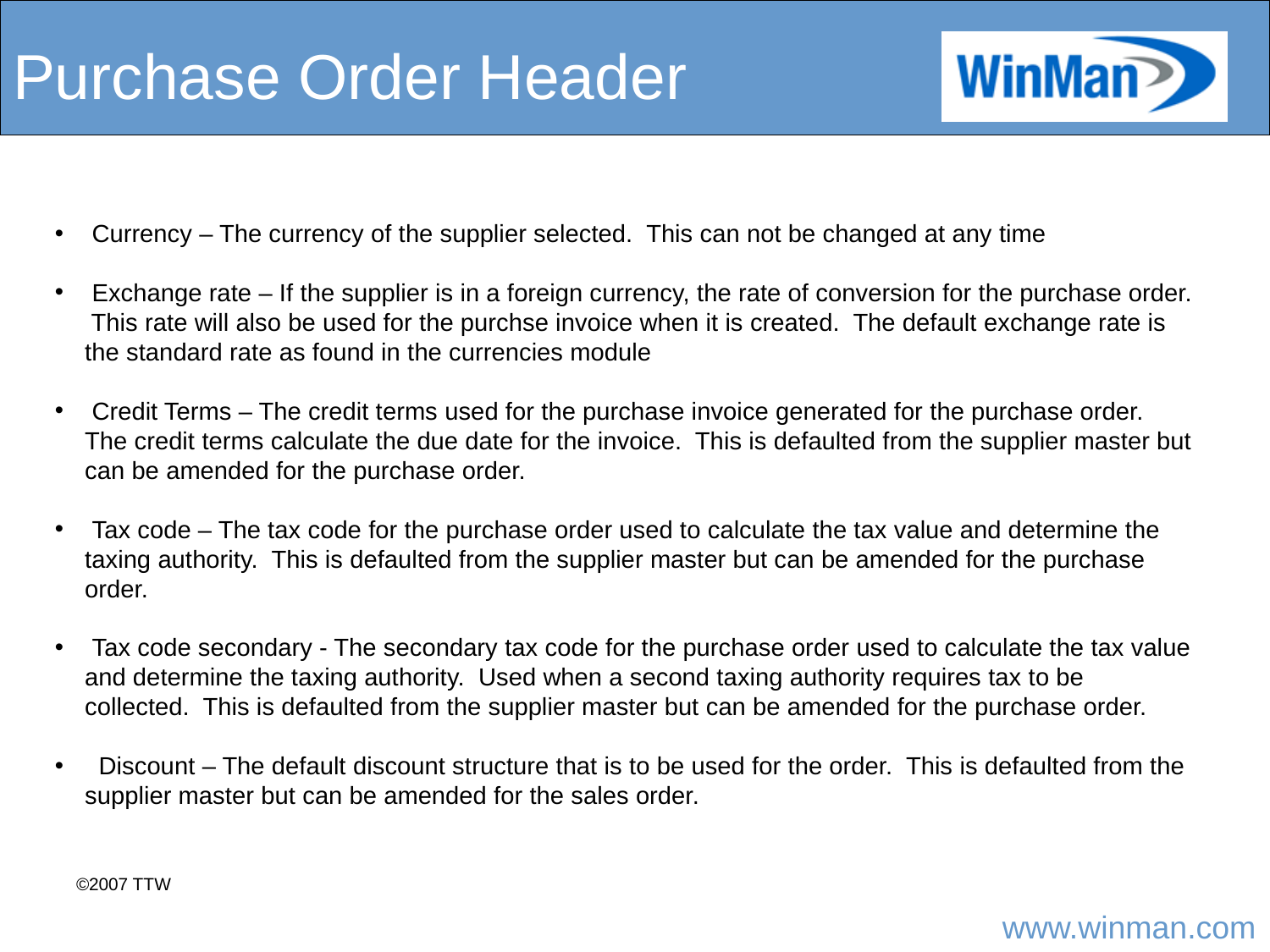

# Purchase Order Header
 Currency – The currency of the supplier selected.  This can not be changed at any time

 Exchange rate – If the supplier is in a foreign currency, the rate of conversion for the purchase order.  This rate will also be used for the purchse invoice when it is created.  The default exchange rate is the standard rate as found in the currencies module

 Credit Terms – The credit terms used for the purchase invoice generated for the purchase order.  The credit terms calculate the due date for the invoice.  This is defaulted from the supplier master but can be amended for the purchase order.

 Tax code – The tax code for the purchase order used to calculate the tax value and determine the taxing authority.  This is defaulted from the supplier master but can be amended for the purchase order.

 Tax code secondary - The secondary tax code for the purchase order used to calculate the tax value and determine the taxing authority.  Used when a second taxing authority requires tax to be collected.  This is defaulted from the supplier master but can be amended for the purchase order.

  Discount – The default discount structure that is to be used for the order.  This is defaulted from the supplier master but can be amended for the sales order.
©2007 TTW